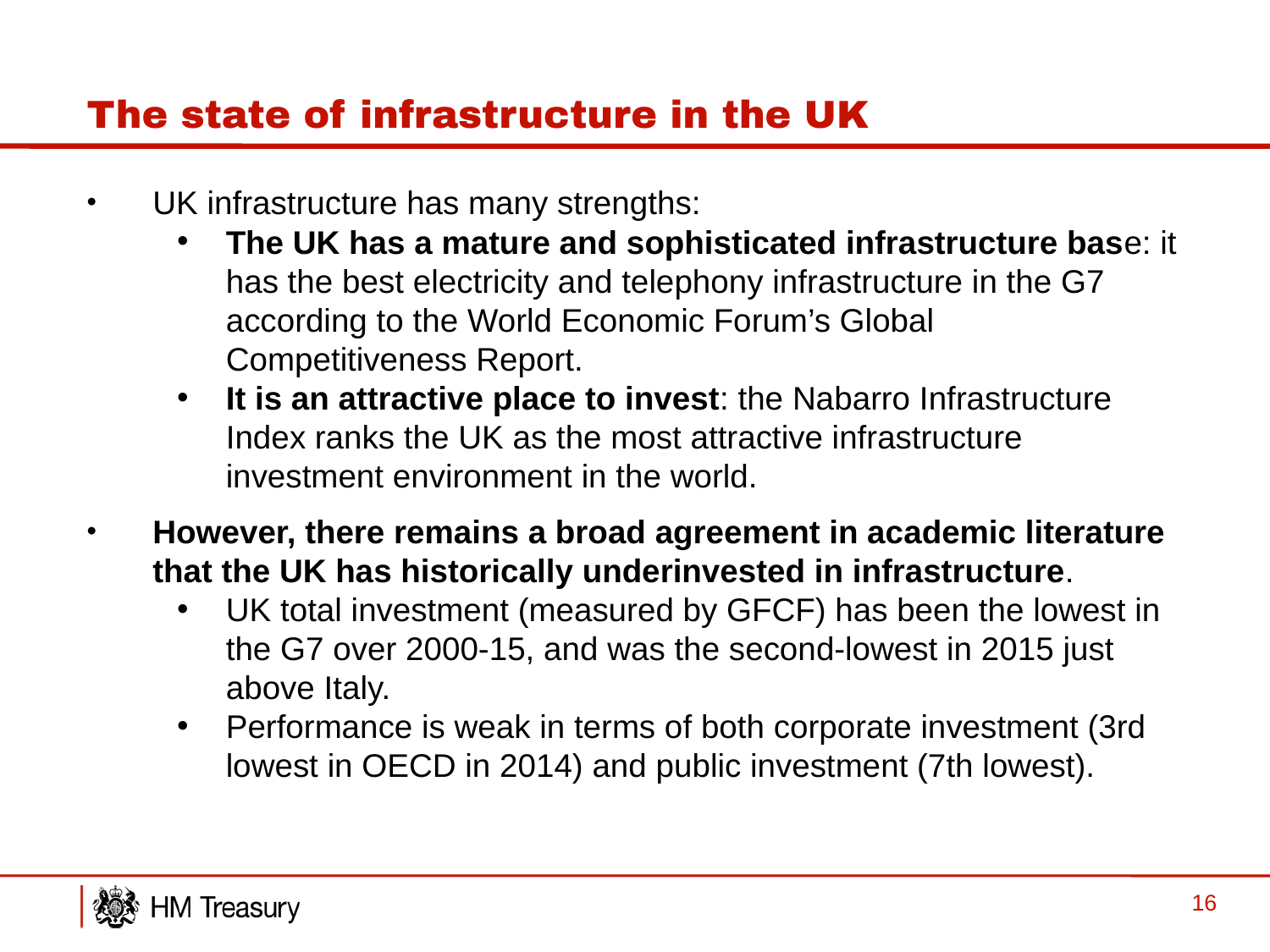

# The state of infrastructure in the UK
UK infrastructure has many strengths:
The UK has a mature and sophisticated infrastructure base: it has the best electricity and telephony infrastructure in the G7 according to the World Economic Forum’s Global Competitiveness Report.
It is an attractive place to invest: the Nabarro Infrastructure Index ranks the UK as the most attractive infrastructure investment environment in the world.
However, there remains a broad agreement in academic literature that the UK has historically underinvested in infrastructure.
UK total investment (measured by GFCF) has been the lowest in the G7 over 2000-15, and was the second-lowest in 2015 just above Italy.
Performance is weak in terms of both corporate investment (3rd lowest in OECD in 2014) and public investment (7th lowest).

16